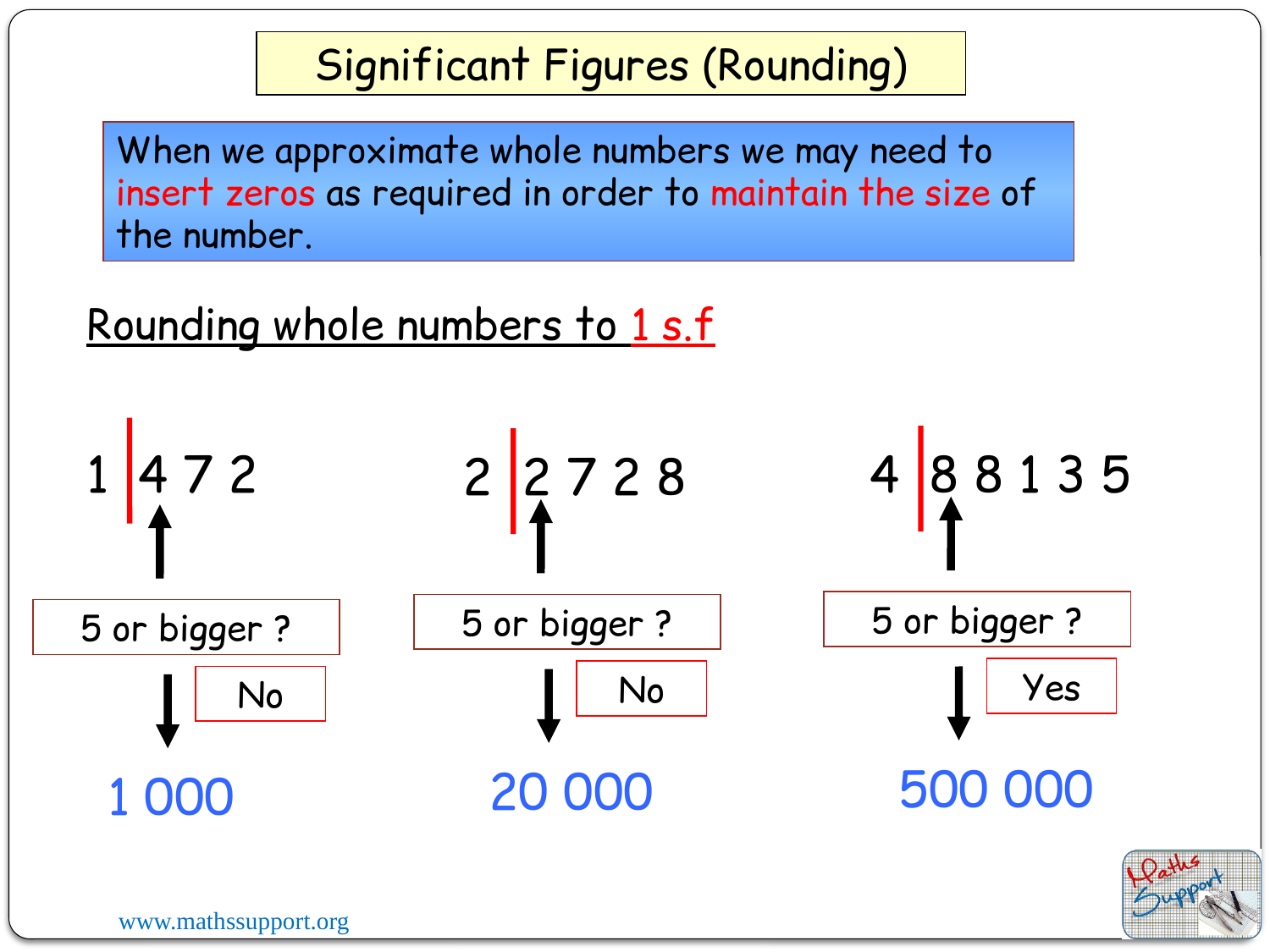

Significant Figures (Rounding)
When we approximate whole numbers we may need to insert zeros as required in order to maintain the size of the number.
Rounding whole numbers to 1 s.f

1  4 7 2
4  8 8 1 3 5
2  2 7 2 8

5 or bigger ?

5 or bigger ?

5 or bigger ?
Yes
No
No

 500 000

 20 000

 1 000